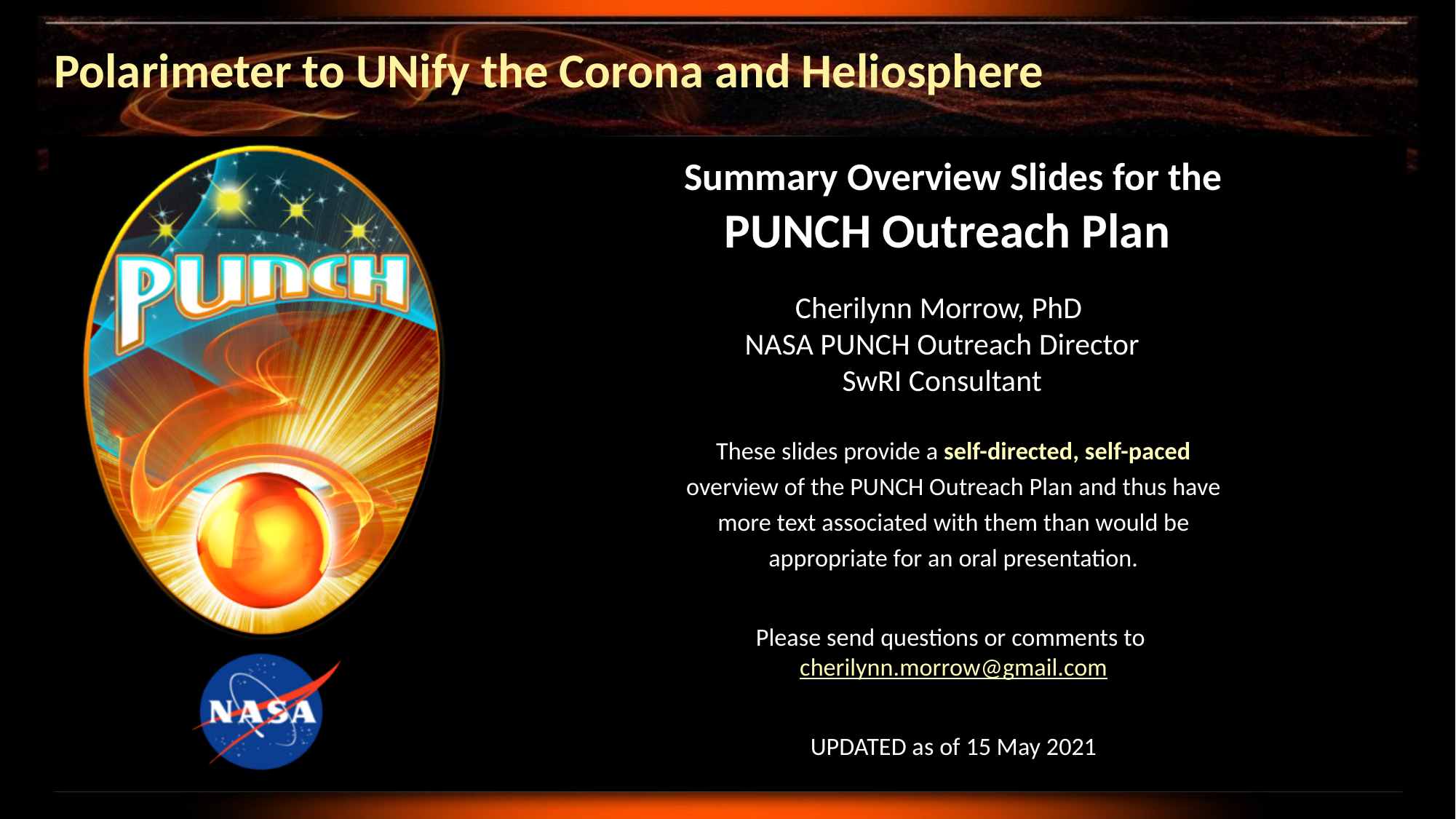

Summary Overview Slides for the
PUNCH Outreach Plan
Cherilynn Morrow, PhD
NASA PUNCH Outreach Director
SwRI Consultant
These slides provide a self-directed, self-paced overview of the PUNCH Outreach Plan and thus have more text associated with them than would be appropriate for an oral presentation.

Please send questions or comments to cherilynn.morrow@gmail.com

UPDATED as of 15 May 2021